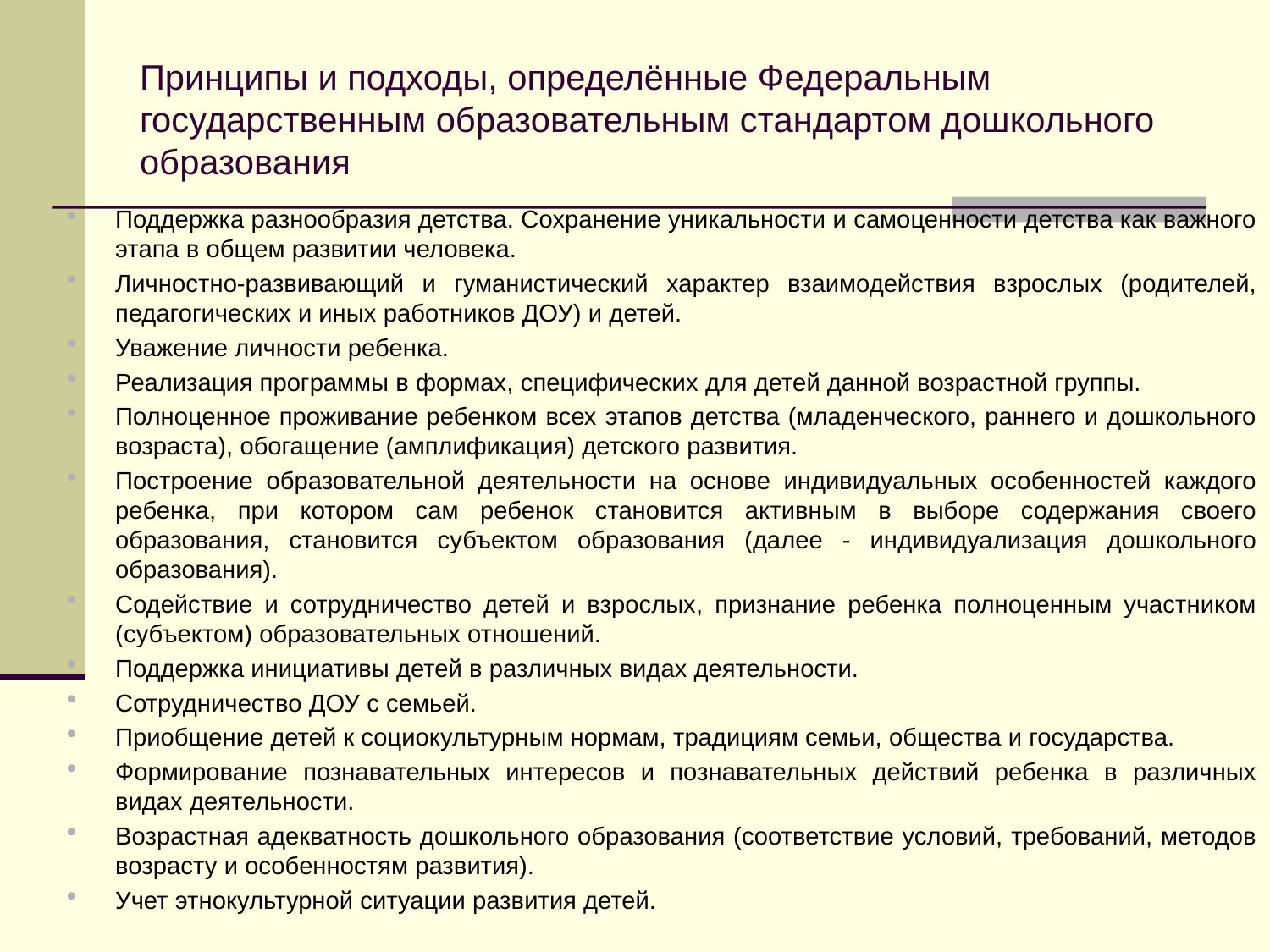

# Принципы и подходы, определённые Федеральным государственным образовательным стандартом дошкольного образования
Поддержка разнообразия детства. Сохранение уникальности и самоценности детства как важного этапа в общем развитии человека.
Личностно-развивающий и гуманистический характер взаимодействия взрослых (родителей, педагогических и иных работников ДОУ) и детей.
Уважение личности ребенка.
Реализация программы в формах, специфических для детей данной возрастной группы.
Полноценное проживание ребенком всех этапов детства (младенческого, раннего и дошкольного возраста), обогащение (амплификация) детского развития.
Построение образовательной деятельности на основе индивидуальных особенностей каждого ребенка, при котором сам ребенок становится активным в выборе содержания своего образования, становится субъектом образования (далее - индивидуализация дошкольного образования).
Содействие и сотрудничество детей и взрослых, признание ребенка полноценным участником (субъектом) образовательных отношений.
Поддержка инициативы детей в различных видах деятельности.
Сотрудничество ДОУ с семьей.
Приобщение детей к социокультурным нормам, традициям семьи, общества и государства.
Формирование познавательных интересов и познавательных действий ребенка в различных видах деятельности.
Возрастная адекватность дошкольного образования (соответствие условий, требований, методов возрасту и особенностям развития).
Учет этнокультурной ситуации развития детей.